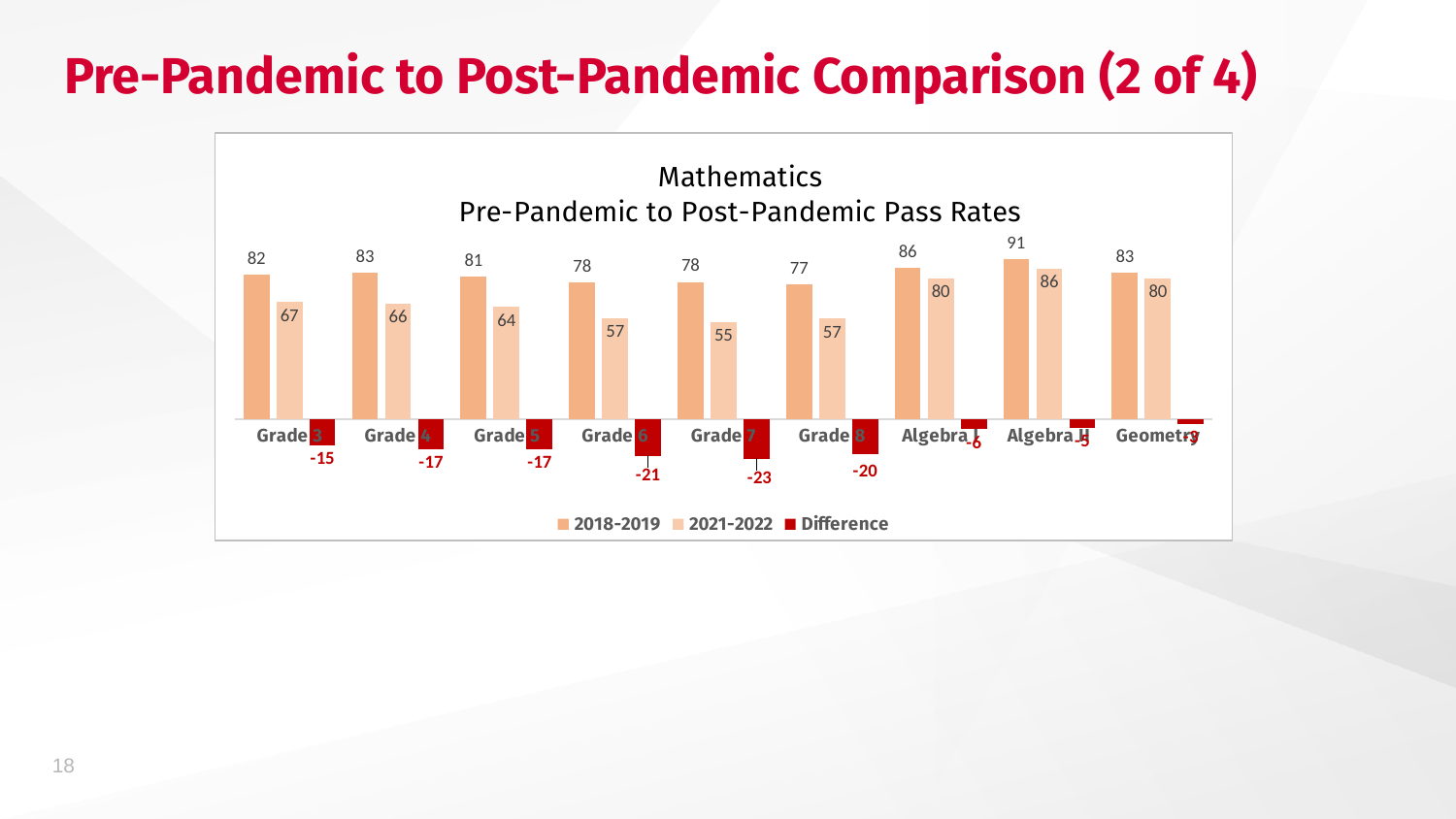

# Pre-Pandemic to Post-Pandemic Comparison (2 of 4)

### Chart: Mathematics
Pre-Pandemic to Post-Pandemic Pass Rates

| Category | 2018-2019 | 2021-2022 | Difference |
|---|---|---|---|
| Grade 3 | 82.38 | 66.67 | -15.0 |
| Grade 4 | 83.36 | 65.72 | -17.0 |
| Grade 5 | 81.19 | 63.99 | -17.199999999999996 |
| Grade 6 | 77.66 | 57.48 | -21.0 |
| Grade 7 | 78.09 | 55.4 | -22.690000000000005 |
| Grade 8 | 76.61 | 57.17 | -20.0 |
| Algebra I | 86.04 | 80.16 | -5.88000000000001 |
| Algebra II | 91.29 | 85.75 | -5.0 |
| Geometry | 83.17 | 80.31 | -2.8599999999999994 |
18